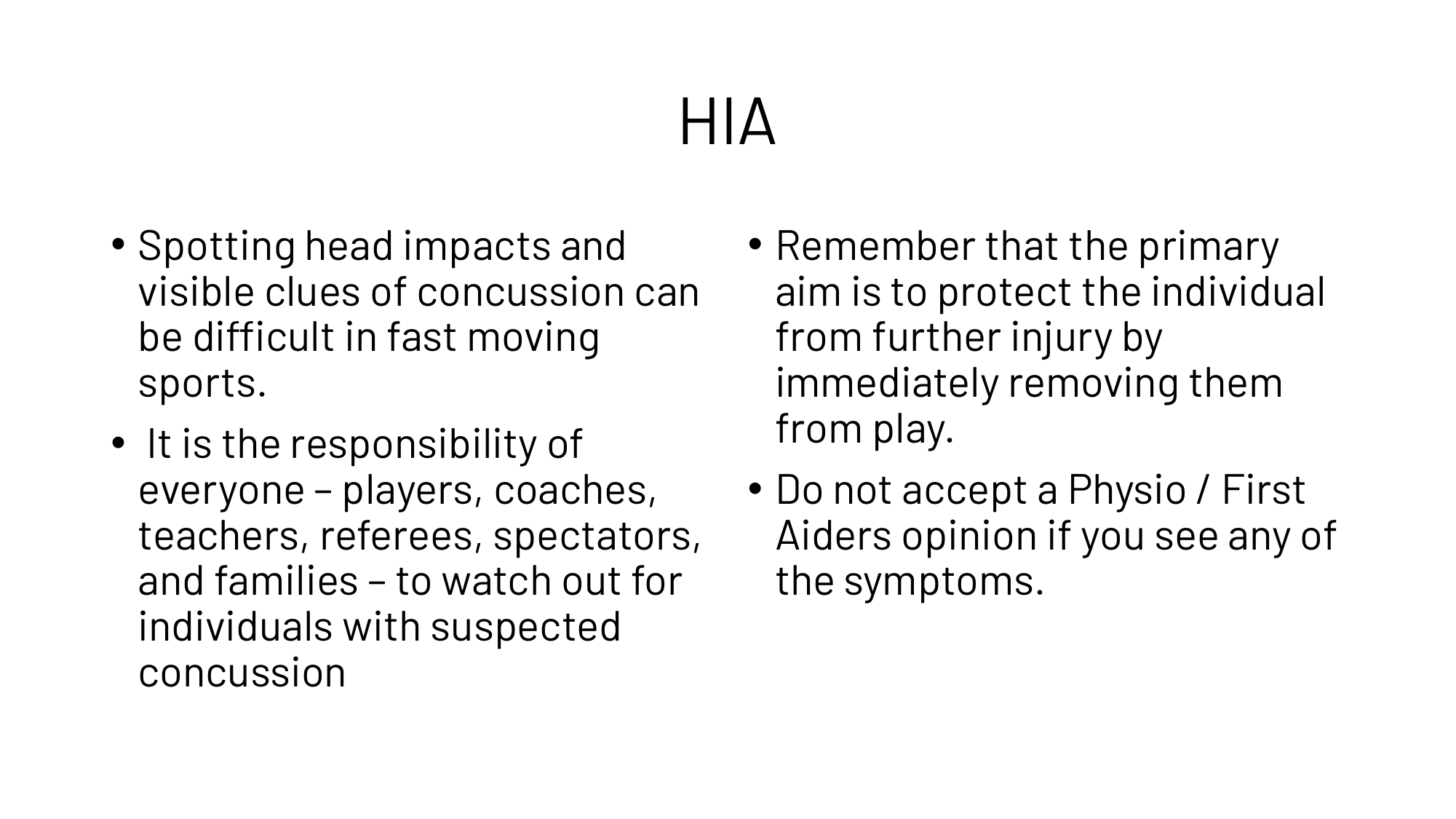

# HIA
Spotting head impacts and visible clues of concussion can be difficult in fast moving sports.
 It is the responsibility of everyone – players, coaches, teachers, referees, spectators, and families – to watch out for individuals with suspected concussion
Remember that the primary aim is to protect the individual from further injury by immediately removing them from play.
Do not accept a Physio / First Aiders opinion if you see any of the symptoms.